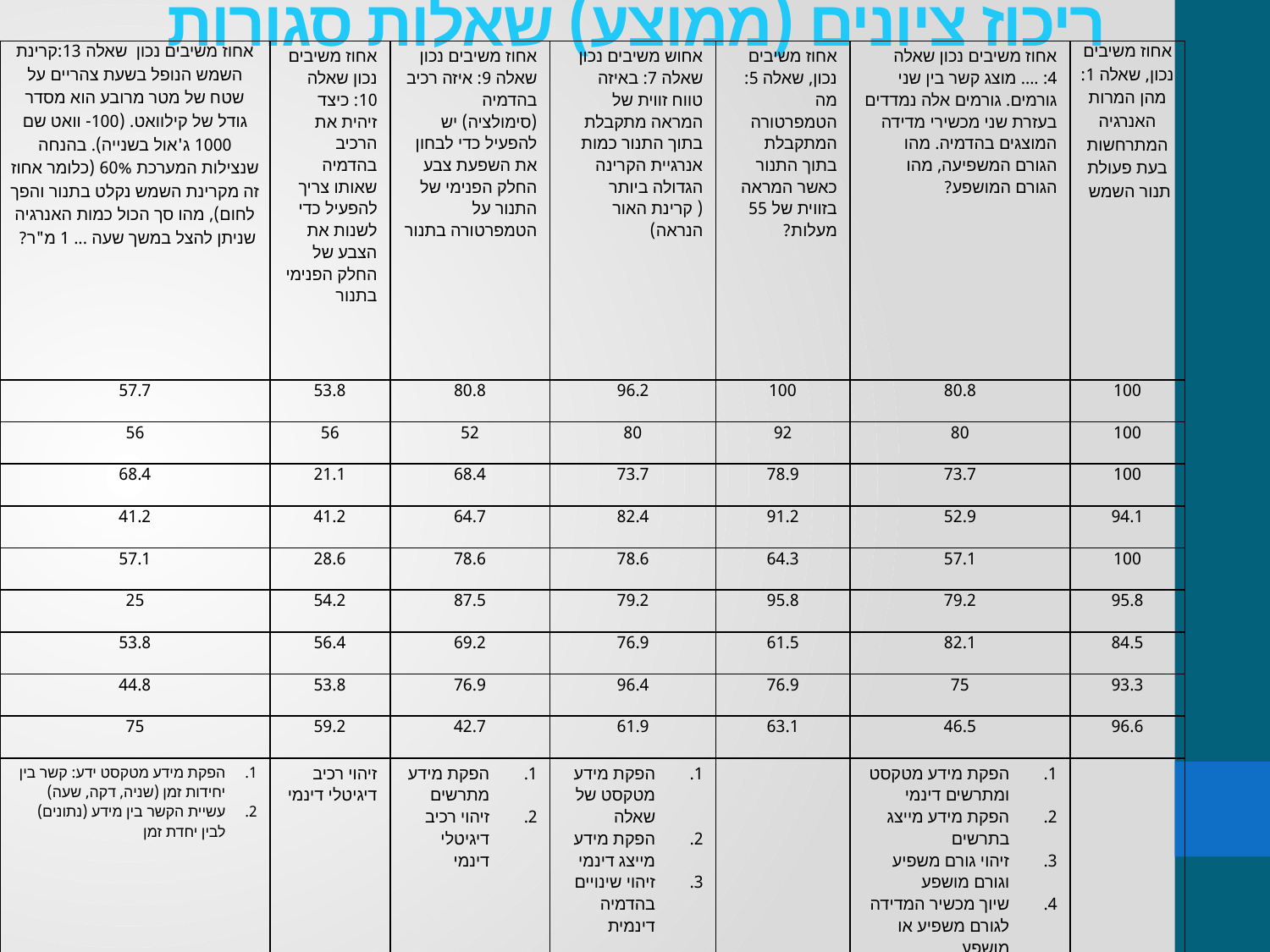

# ריכוז ציונים (ממוצע) שאלות סגורות
| אחוז משיבים נכון שאלה 13:קרינת השמש הנופל בשעת צהריים על שטח של מטר מרובע הוא מסדר גודל של קילוואט. (100- וואט שם 1000 ג'אול בשנייה). בהנחה שנצילות המערכת 60% (כלומר אחוז זה מקרינת השמש נקלט בתנור והפך לחום), מהו סך הכול כמות האנרגיה שניתן להצל במשך שעה ... 1 מ"ר? | אחוז משיבים נכון שאלה 10: כיצד זיהית את הרכיב בהדמיה שאותו צריך להפעיל כדי לשנות את הצבע של החלק הפנימי בתנור | אחוז משיבים נכון שאלה 9: איזה רכיב בהדמיה (סימולציה) יש להפעיל כדי לבחון את השפעת צבע החלק הפנימי של התנור על הטמפרטורה בתנור | אחוש משיבים נכון שאלה 7: באיזה טווח זווית של המראה מתקבלת בתוך התנור כמות אנרגיית הקרינה הגדולה ביותר ( קרינת האור הנראה) | אחוז משיבים נכון, שאלה 5: מה הטמפרטורה המתקבלת בתוך התנור כאשר המראה בזווית של 55 מעלות? | אחוז משיבים נכון שאלה 4: .... מוצג קשר בין שני גורמים. גורמים אלה נמדדים בעזרת שני מכשירי מדידה המוצגים בהדמיה. מהו הגורם המשפיעה, מהו הגורם המושפע? | אחוז משיבים נכון, שאלה 1: מהן המרות האנרגיה המתרחשות בעת פעולת תנור השמש |
| --- | --- | --- | --- | --- | --- | --- |
| 57.7 | 53.8 | 80.8 | 96.2 | 100 | 80.8 | 100 |
| 56 | 56 | 52 | 80 | 92 | 80 | 100 |
| 68.4 | 21.1 | 68.4 | 73.7 | 78.9 | 73.7 | 100 |
| 41.2 | 41.2 | 64.7 | 82.4 | 91.2 | 52.9 | 94.1 |
| 57.1 | 28.6 | 78.6 | 78.6 | 64.3 | 57.1 | 100 |
| 25 | 54.2 | 87.5 | 79.2 | 95.8 | 79.2 | 95.8 |
| 53.8 | 56.4 | 69.2 | 76.9 | 61.5 | 82.1 | 84.5 |
| 44.8 | 53.8 | 76.9 | 96.4 | 76.9 | 75 | 93.3 |
| 75 | 59.2 | 42.7 | 61.9 | 63.1 | 46.5 | 96.6 |
| הפקת מידע מטקסט ידע: קשר בין יחידות זמן (שניה, דקה, שעה) עשיית הקשר בין מידע (נתונים) לבין יחדת זמן | זיהוי רכיב דיגיטלי דינמי | הפקת מידע מתרשים זיהוי רכיב דיגיטלי דינמי | הפקת מידע מטקסט של שאלה הפקת מידע מייצג דינמי זיהוי שינויים בהדמיה דינמית |  | הפקת מידע מטקסט ומתרשים דינמי הפקת מידע מייצג בתרשים זיהוי גורם משפיע וגורם מושפע שיוך מכשיר המדידה לגורם משפיע או מושפע |  |